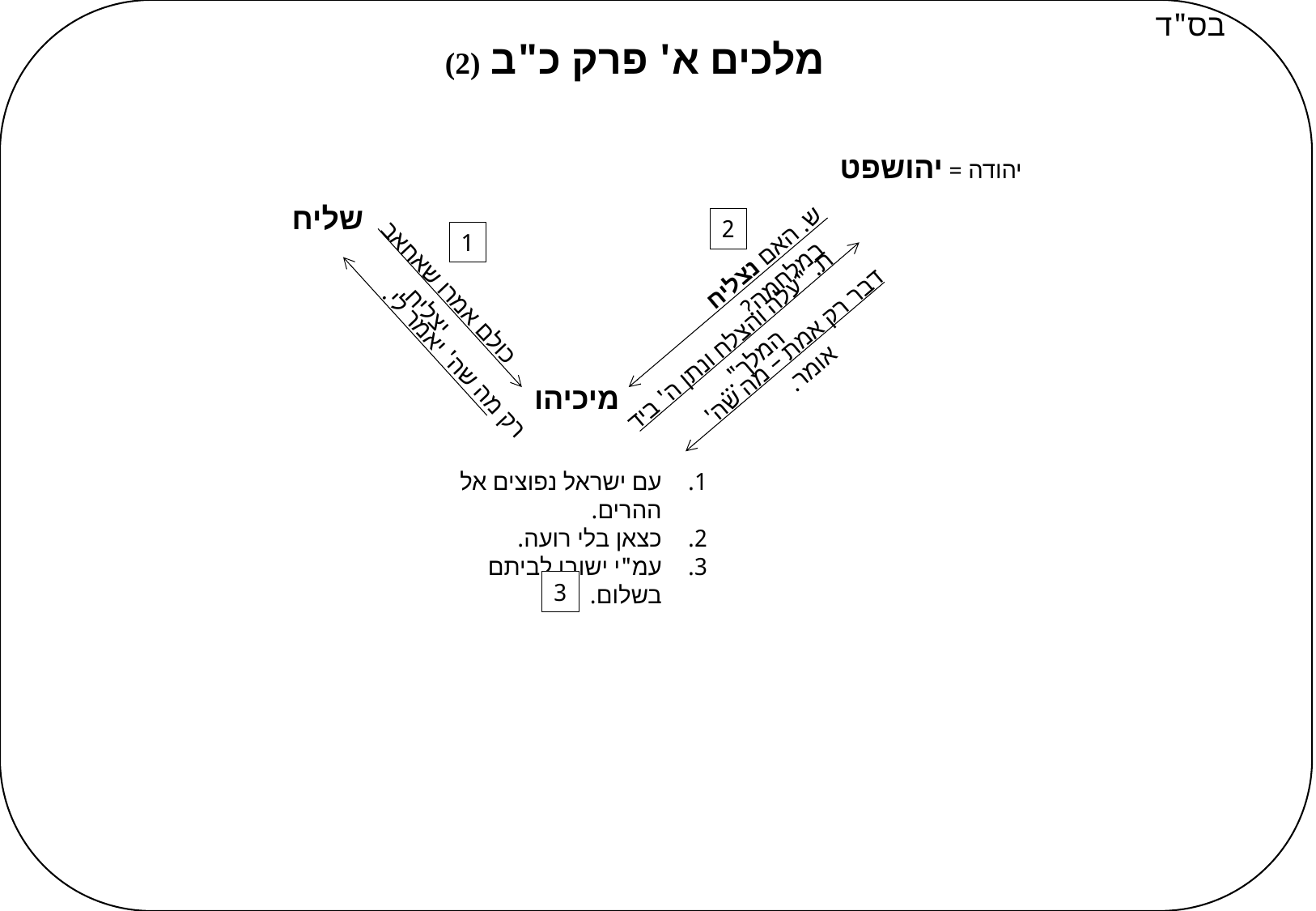

בס"ד
מלכים א' פרק כ"ב (2)
יהודה = יהושפט
שליח
2
1
ש. האם נצליח במלחמה?
כולם אמרו שאחאב יצליח
ת. "עלה והצלח ונתן ה' ביד המלך"...
דבר רק אמת – מה שה' אומר.
רק מה שה' יאמר לי.
מיכיהו
עם ישראל נפוצים אל ההרים.
כצאן בלי רועה.
עמ"י ישובו לביתם בשלום.
3